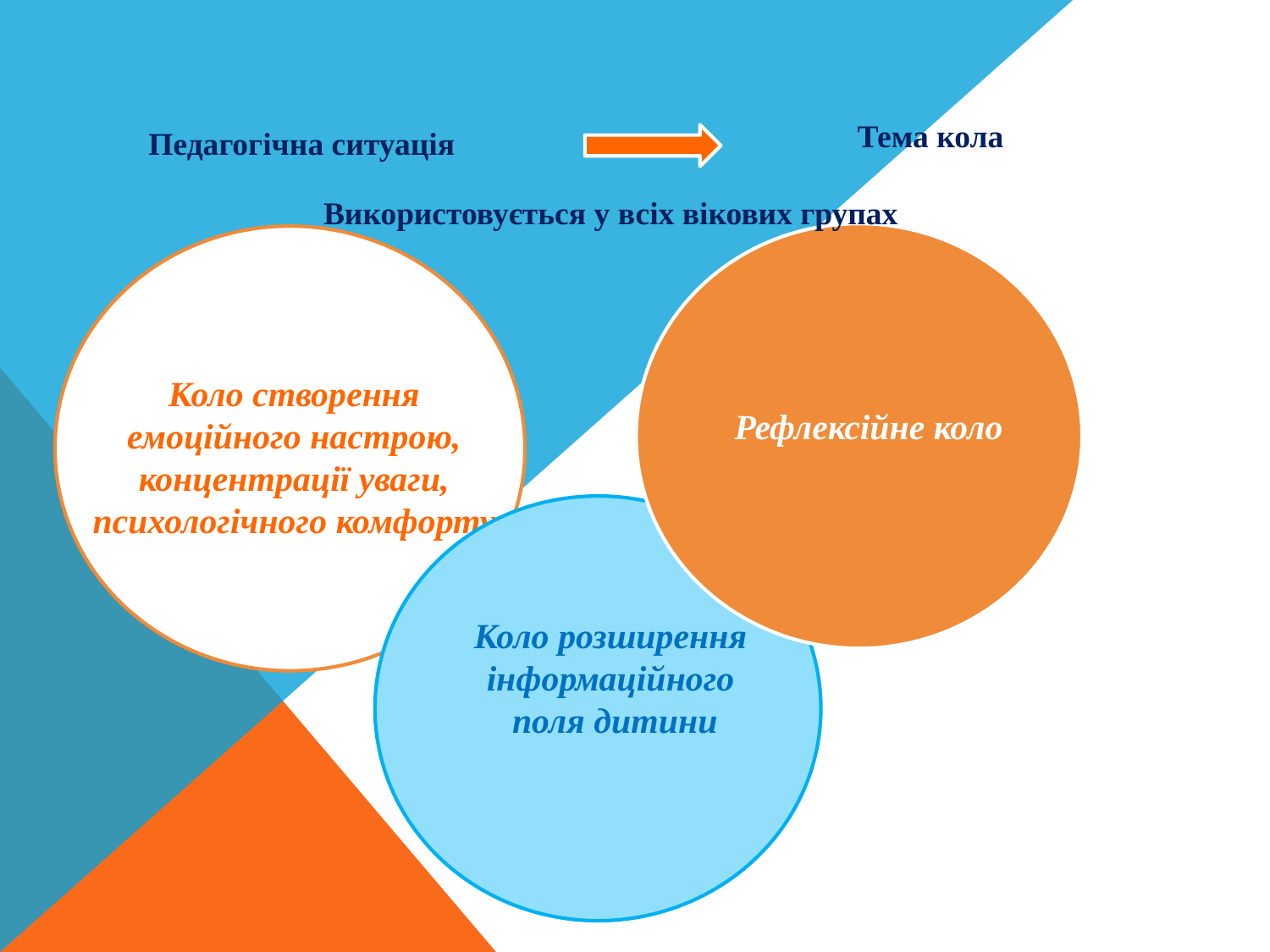

Тема кола
Педагогічна ситуація

Використовується у всіх вікових групах

Коло створення
емоційного настрою,
концентрації уваги,
психологічного комфорту
Рефлексійне коло

Коло розширення
інформаційного
поля дитини